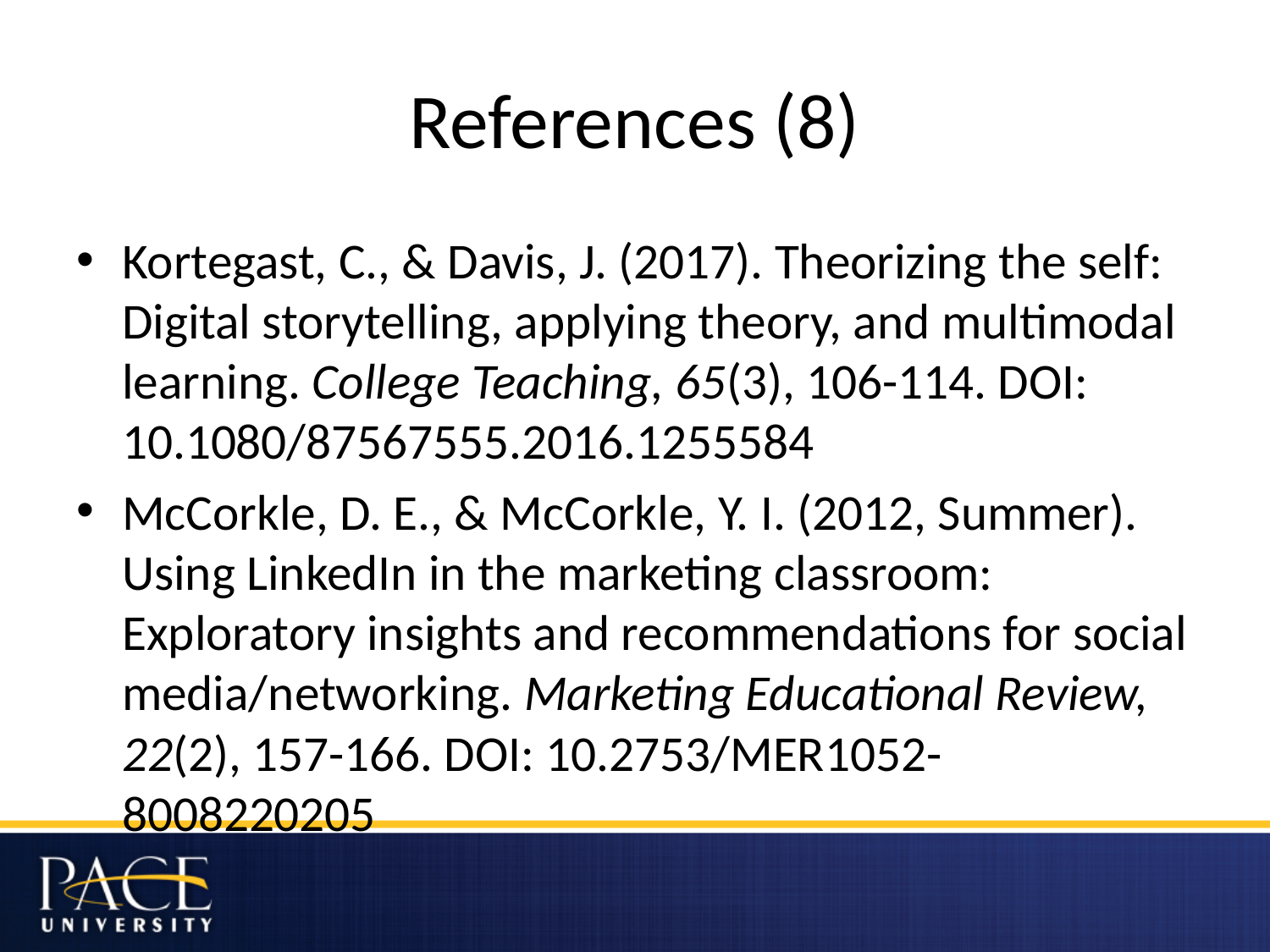

# References (8)
Kortegast, C., & Davis, J. (2017). Theorizing the self: Digital storytelling, applying theory, and multimodal learning. College Teaching, 65(3), 106-114. DOI: 10.1080/87567555.2016.1255584
McCorkle, D. E., & McCorkle, Y. I. (2012, Summer). Using LinkedIn in the marketing classroom: Exploratory insights and recommendations for social media/networking. Marketing Educational Review, 22(2), 157-166. DOI: 10.2753/MER1052-8008220205